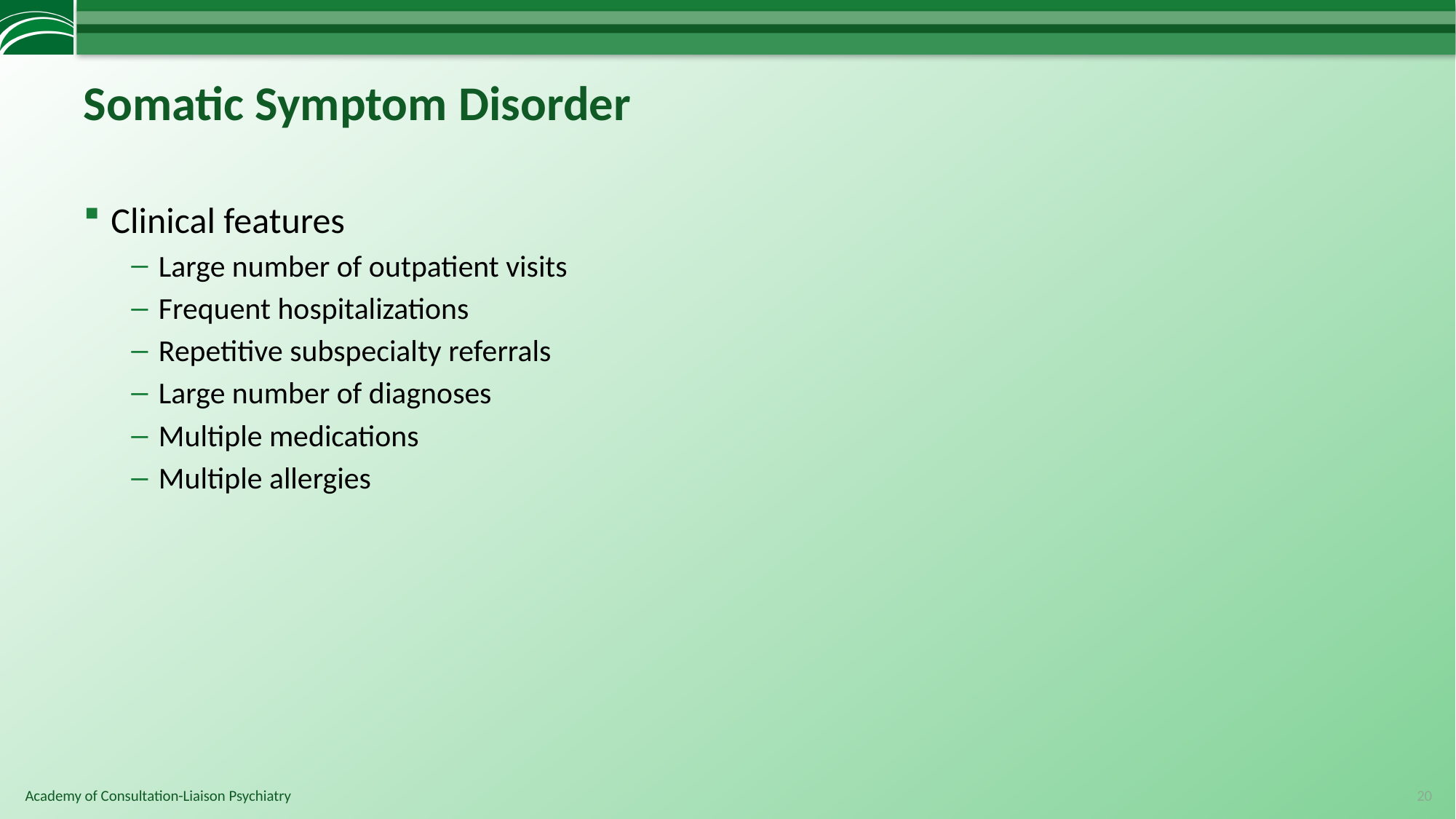

# Somatic Symptom Disorder
Clinical features
Large number of outpatient visits
Frequent hospitalizations
Repetitive subspecialty referrals
Large number of diagnoses
Multiple medications
Multiple allergies

20